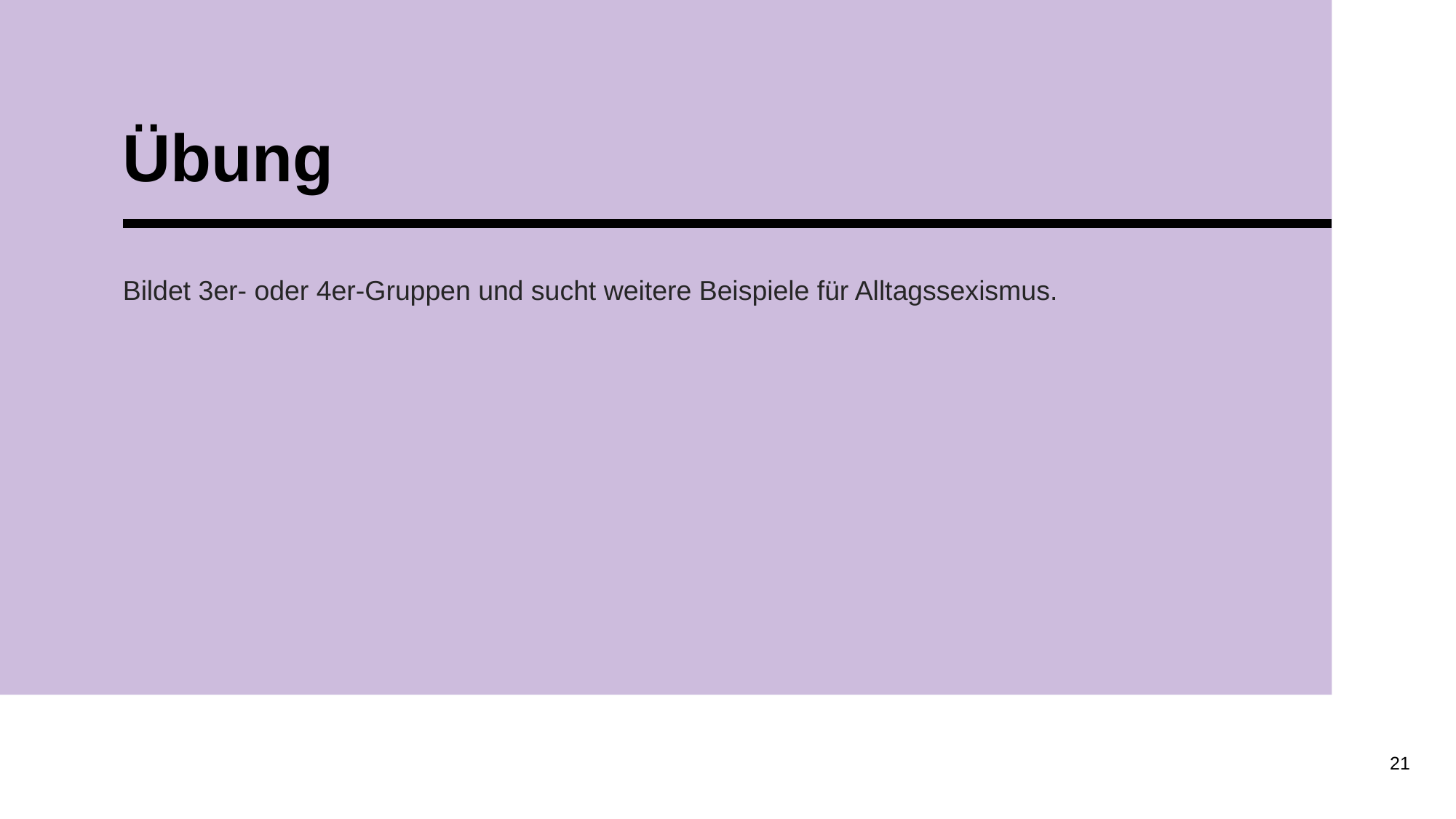

# Übung
Bildet 3er- oder 4er-Gruppen und sucht weitere Beispiele für Alltagssexismus.
21